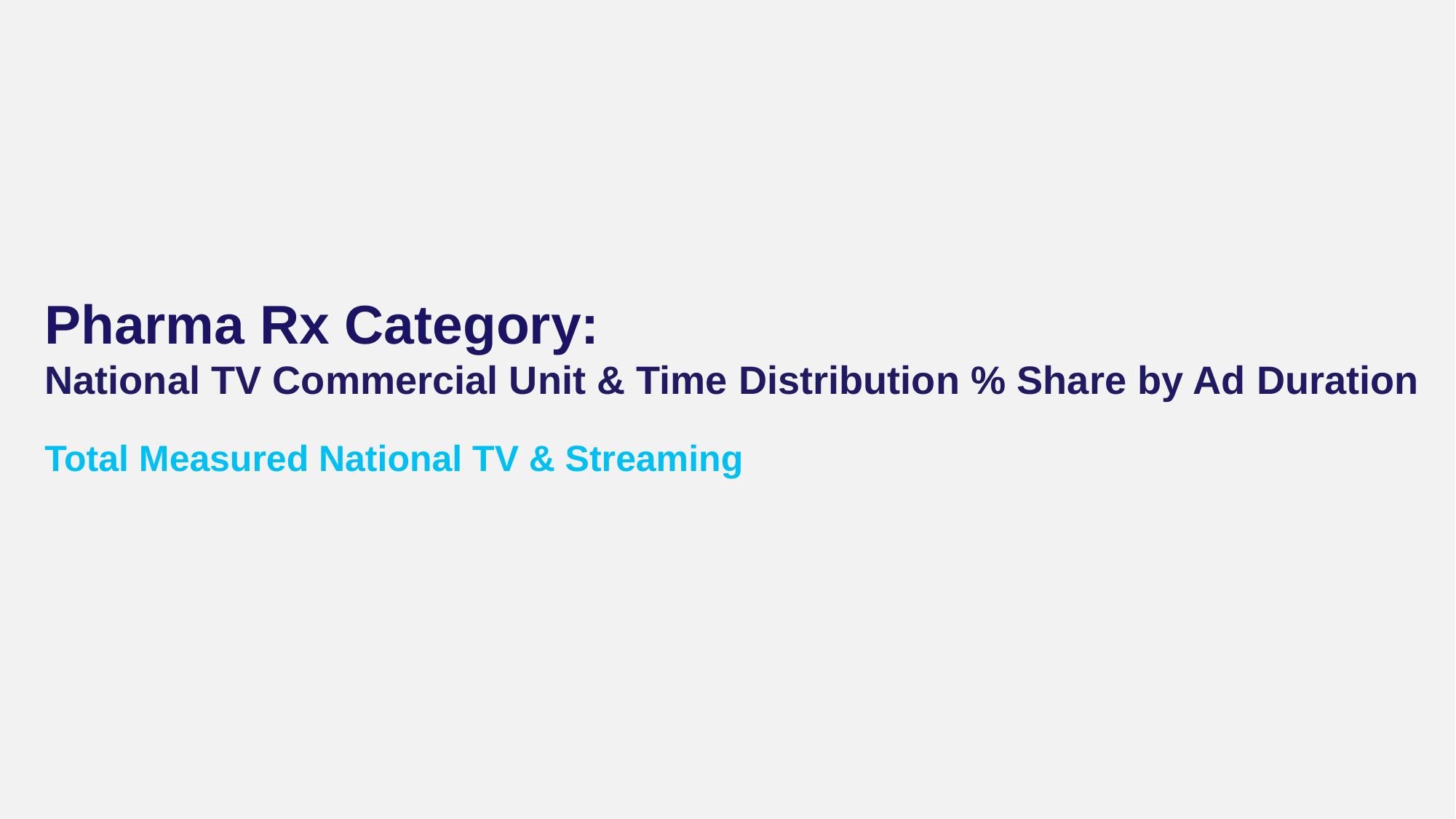

Pharma Rx Category:
National TV Commercial Unit & Time Distribution % Share by Ad Duration

Total Measured National TV & Streaming